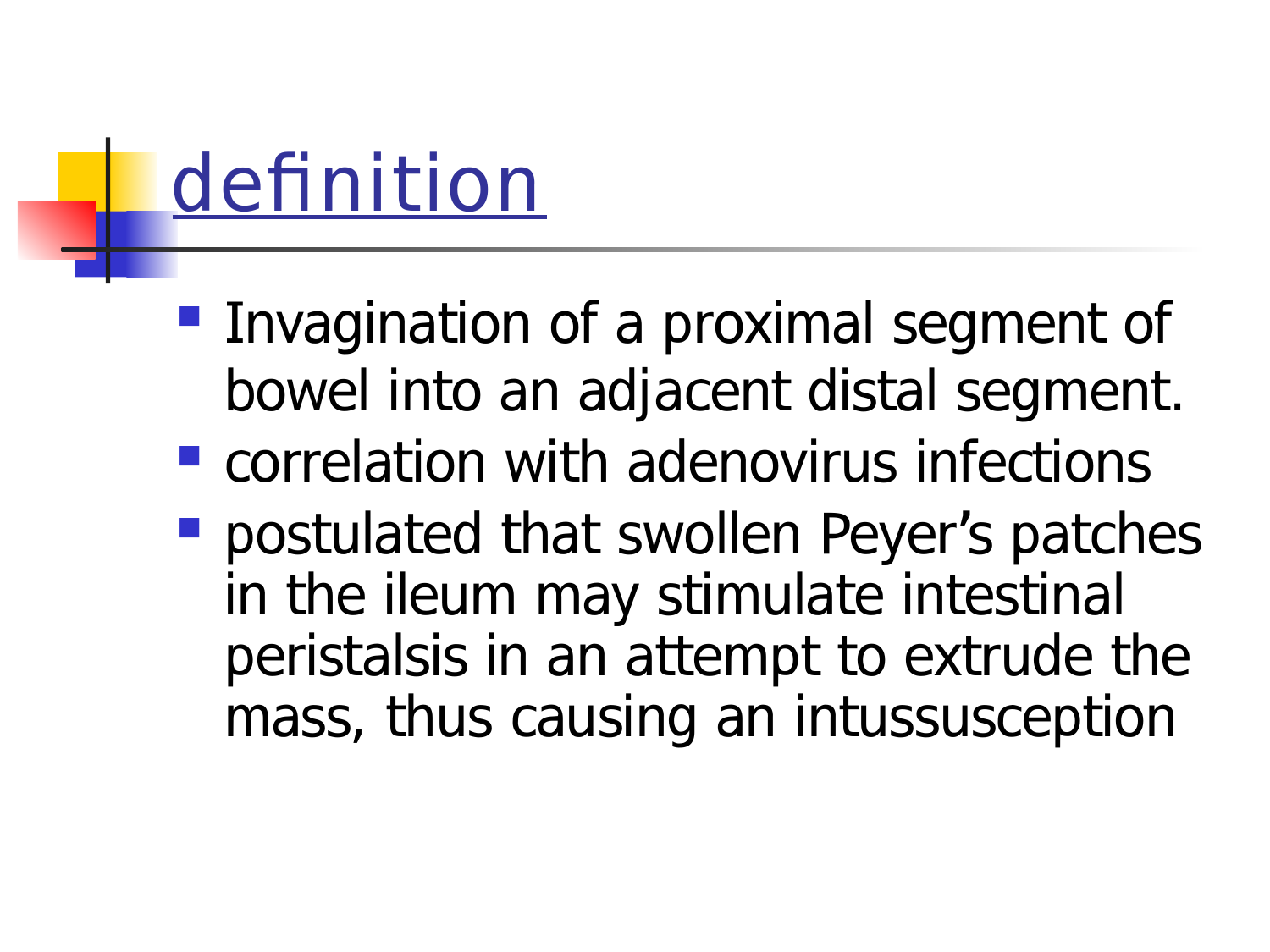

# definition
Invagination of a proximal segment of bowel into an adjacent distal segment.
correlation with adenovirus infections
postulated that swollen Peyer’s patches in the ileum may stimulate intestinal peristalsis in an attempt to extrude the mass, thus causing an intussusception